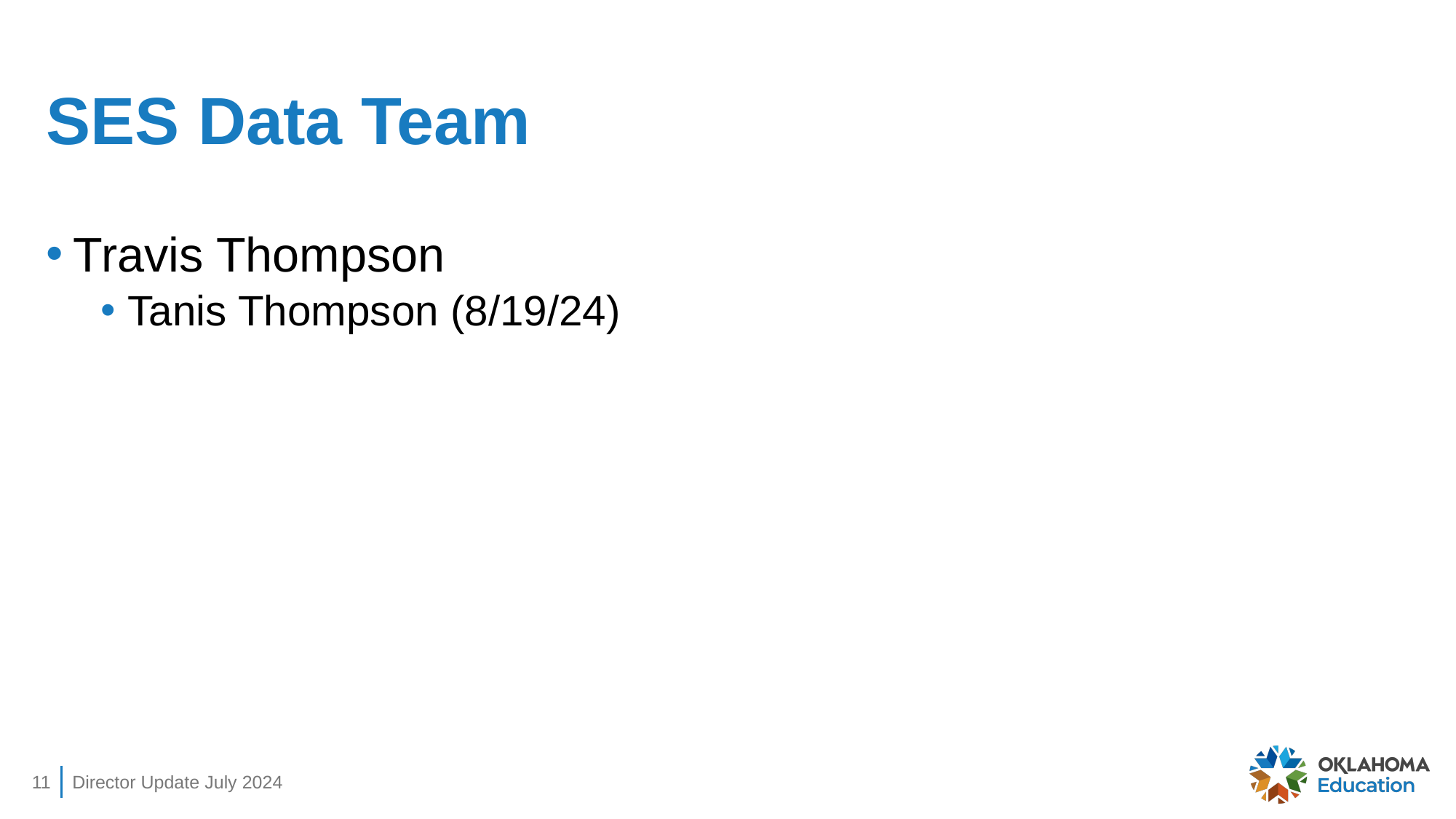

# SES Data Team
Travis Thompson
Tanis Thompson (8/19/24)
11
Director Update July 2024